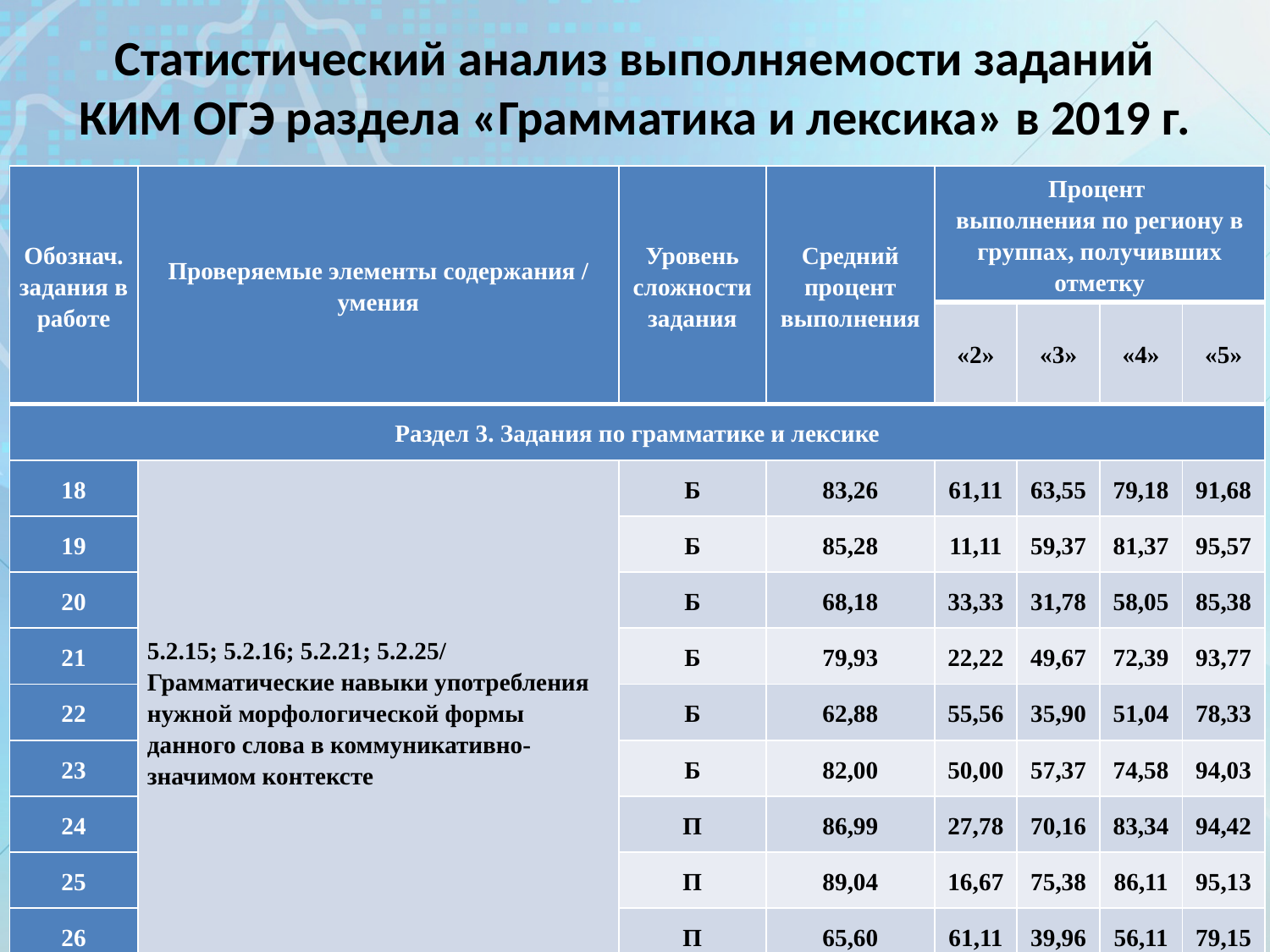

# Статистический анализ выполняемости заданий КИМ ОГЭ раздела «Грамматика и лексика» в 2019 г.
| Обознач. задания в работе | Проверяемые элементы содержания / умения | Уровень сложности задания | Средний процент выполнения | Процент выполнения по региону в группах, получивших отметку |  |  |  |
| --- | --- | --- | --- | --- | --- | --- | --- |
|  |  |  |  | «2» | «3» | «4» | «5» |
| Раздел 3. Задания по грамматике и лексике |  |  |  |  |  |  |  |
| 18 | 5.2.15; 5.2.16; 5.2.21; 5.2.25/ Грамматические навыки употребления нужной морфологической формы данного слова в коммуникативно-значимом контексте | Б | 83,26 | 61,11 | 63,55 | 79,18 | 91,68 |
| 19 |  | Б | 85,28 | 11,11 | 59,37 | 81,37 | 95,57 |
| 20 |  | Б | 68,18 | 33,33 | 31,78 | 58,05 | 85,38 |
| 21 |  | Б | 79,93 | 22,22 | 49,67 | 72,39 | 93,77 |
| 22 |  | Б | 62,88 | 55,56 | 35,90 | 51,04 | 78,33 |
| 23 |  | Б | 82,00 | 50,00 | 57,37 | 74,58 | 94,03 |
| 24 |  | П | 86,99 | 27,78 | 70,16 | 83,34 | 94,42 |
| 25 |  | П | 89,04 | 16,67 | 75,38 | 86,11 | 95,13 |
| 26 |  | П | 65,60 | 61,11 | 39,96 | 56,11 | 79,15 |